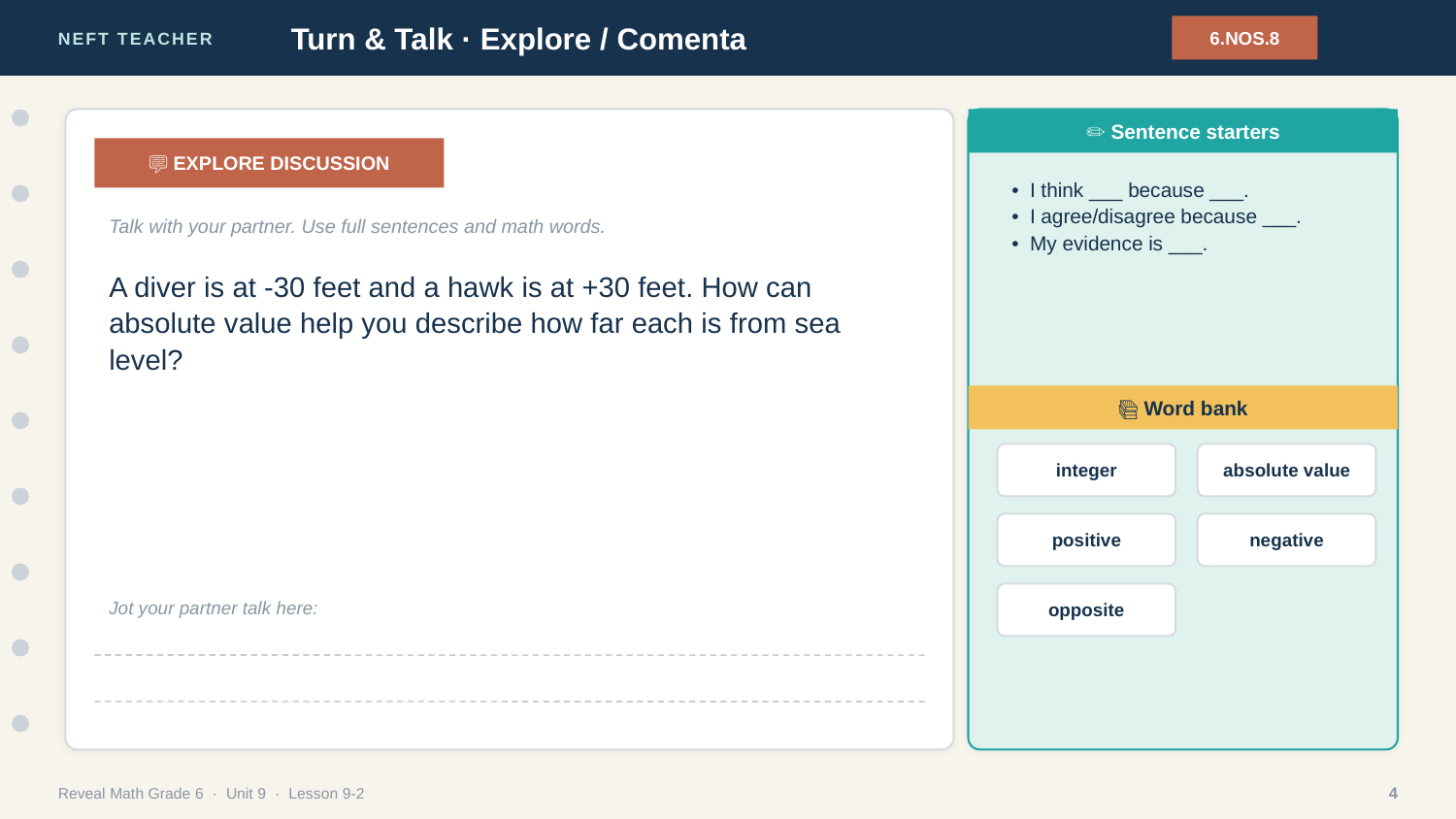

NEFT TEACHER
Turn & Talk · Explore / Comenta
6.NOS.8

✏️ Sentence starters
💬 EXPLORE DISCUSSION
•  I think ___ because ___.
•  I agree/disagree because ___.
•  My evidence is ___.

Talk with your partner. Use full sentences and math words.
A diver is at -30 feet and a hawk is at +30 feet. How can absolute value help you describe how far each is from sea level?

📚 Word bank

integer
absolute value

positive
negative

opposite
Jot your partner talk here:

Reveal Math Grade 6  ·  Unit 9  ·  Lesson 9-2
4